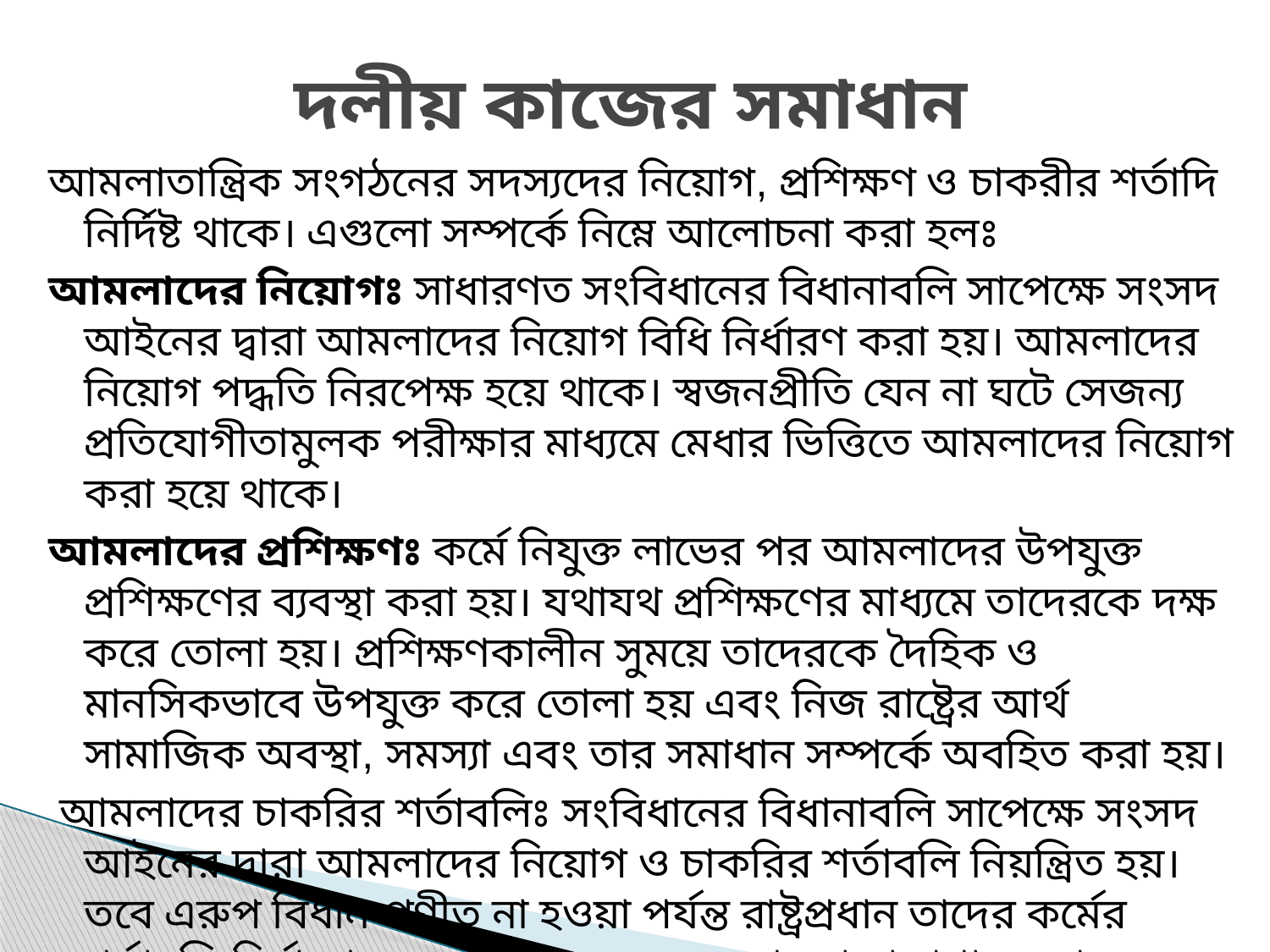

# দলীয় কাজের সমাধান
আমলাতান্ত্রিক সংগঠনের সদস্যদের নিয়োগ, প্রশিক্ষণ ও চাকরীর শর্তাদি নির্দিষ্ট থাকে। এগুলো সম্পর্কে নিম্নে আলোচনা করা হলঃ
আমলাদের নিয়োগঃ সাধারণত সংবিধানের বিধানাবলি সাপেক্ষে সংসদ আইনের দ্বারা আমলাদের নিয়োগ বিধি নির্ধারণ করা হয়। আমলাদের নিয়োগ পদ্ধতি নিরপেক্ষ হয়ে থাকে। স্বজনপ্রীতি যেন না ঘটে সেজন্য প্রতিযোগীতামুলক পরীক্ষার মাধ্যমে মেধার ভিত্তিতে আমলাদের নিয়োগ করা হয়ে থাকে।
আমলাদের প্রশিক্ষণঃ কর্মে নিযুক্ত লাভের পর আমলাদের উপযুক্ত প্রশিক্ষণের ব্যবস্থা করা হয়। যথাযথ প্রশিক্ষণের মাধ্যমে তাদেরকে দক্ষ করে তোলা হয়। প্রশিক্ষণকালীন সুময়ে তাদেরকে দৈহিক ও মানসিকভাবে উপযুক্ত করে তোলা হয় এবং নিজ রাষ্ট্রের আর্থ সামাজিক অবস্থা, সমস্যা এবং তার সমাধান সম্পর্কে অবহিত করা হয়।
 আমলাদের চাকরির শর্তাবলিঃ সংবিধানের বিধানাবলি সাপেক্ষে সংসদ আইনের দ্বারা আমলাদের নিয়োগ ও চাকরির শর্তাবলি নিয়ন্ত্রিত হয়। তবে এরুপ বিধান প্রণীত না হওয়া পর্যন্ত রাষ্ট্রপ্রধান তাদের কর্মের শর্তাবলি নির্ধারণ করে থাকেন। এক্ষেত্রে আমলা বা প্রশাসক পদে নিয়োগলাভে ইচ্ছুক ব্যক্তিকে নিজ রাষ্ট্রের নাগরিক, বয়স, ও শিক্ষাগত যোগ্যতা সম্পন্ন হতে হয়।